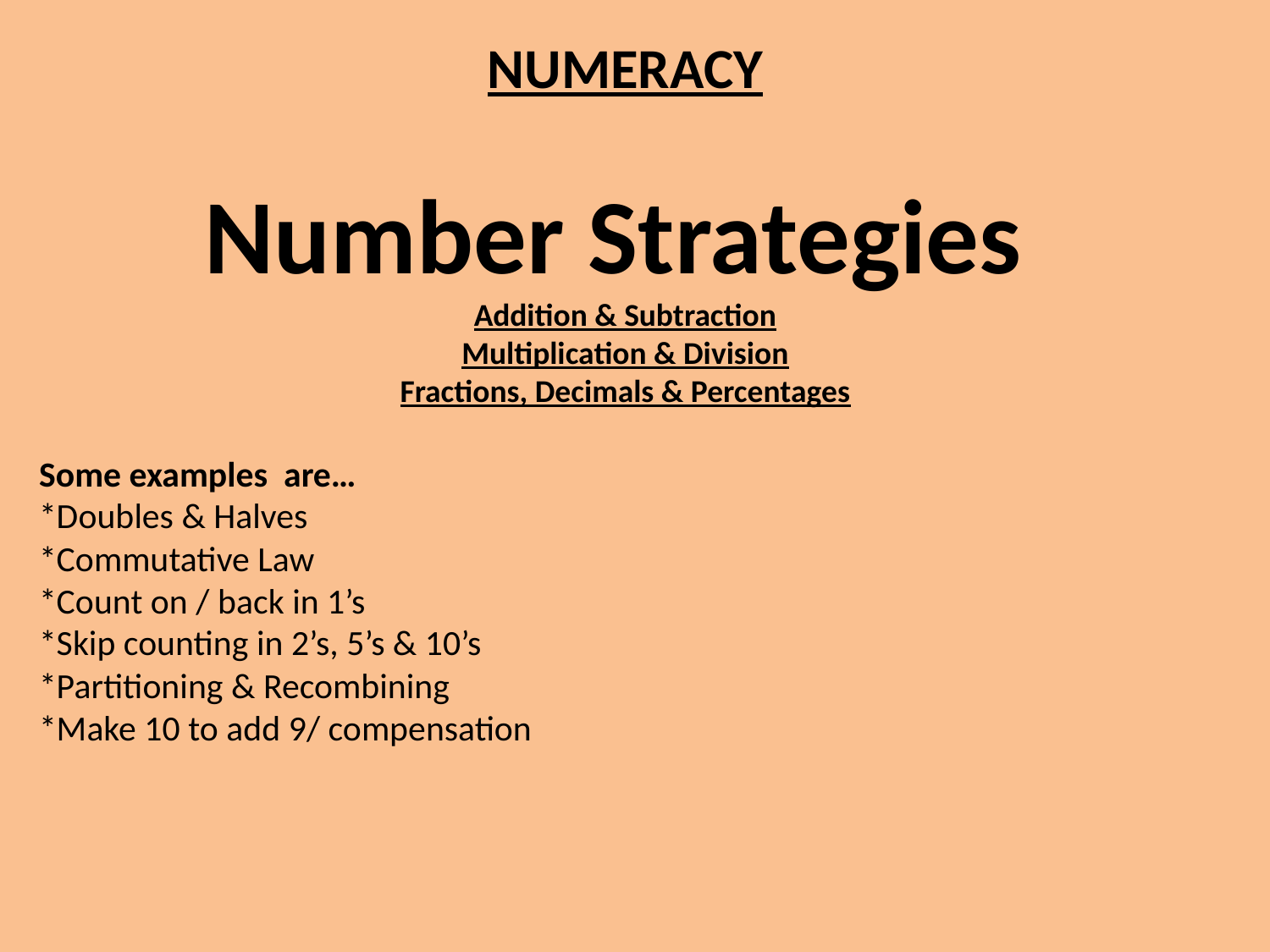

NUMERACY

Number Strategies
Addition & Subtraction
Multiplication & Division
Fractions, Decimals & Percentages

Some examples  are…
*Doubles & Halves
*Commutative Law
*Count on / back in 1’s
*Skip counting in 2’s, 5’s & 10’s
*Partitioning & Recombining
*Make 10 to add 9/ compensation